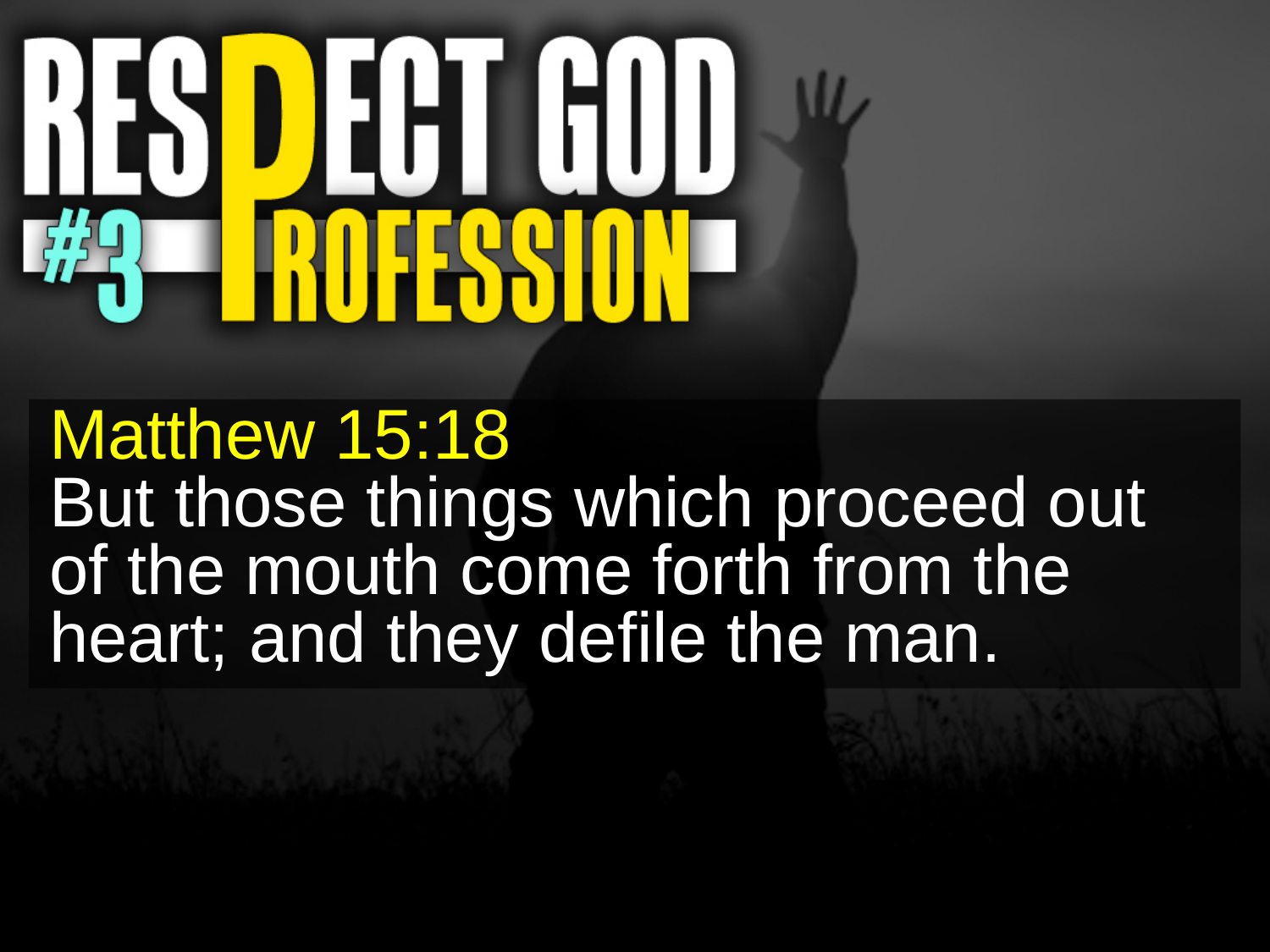

Matthew 15:18
But those things which proceed out of the mouth come forth from the heart; and they defile the man.